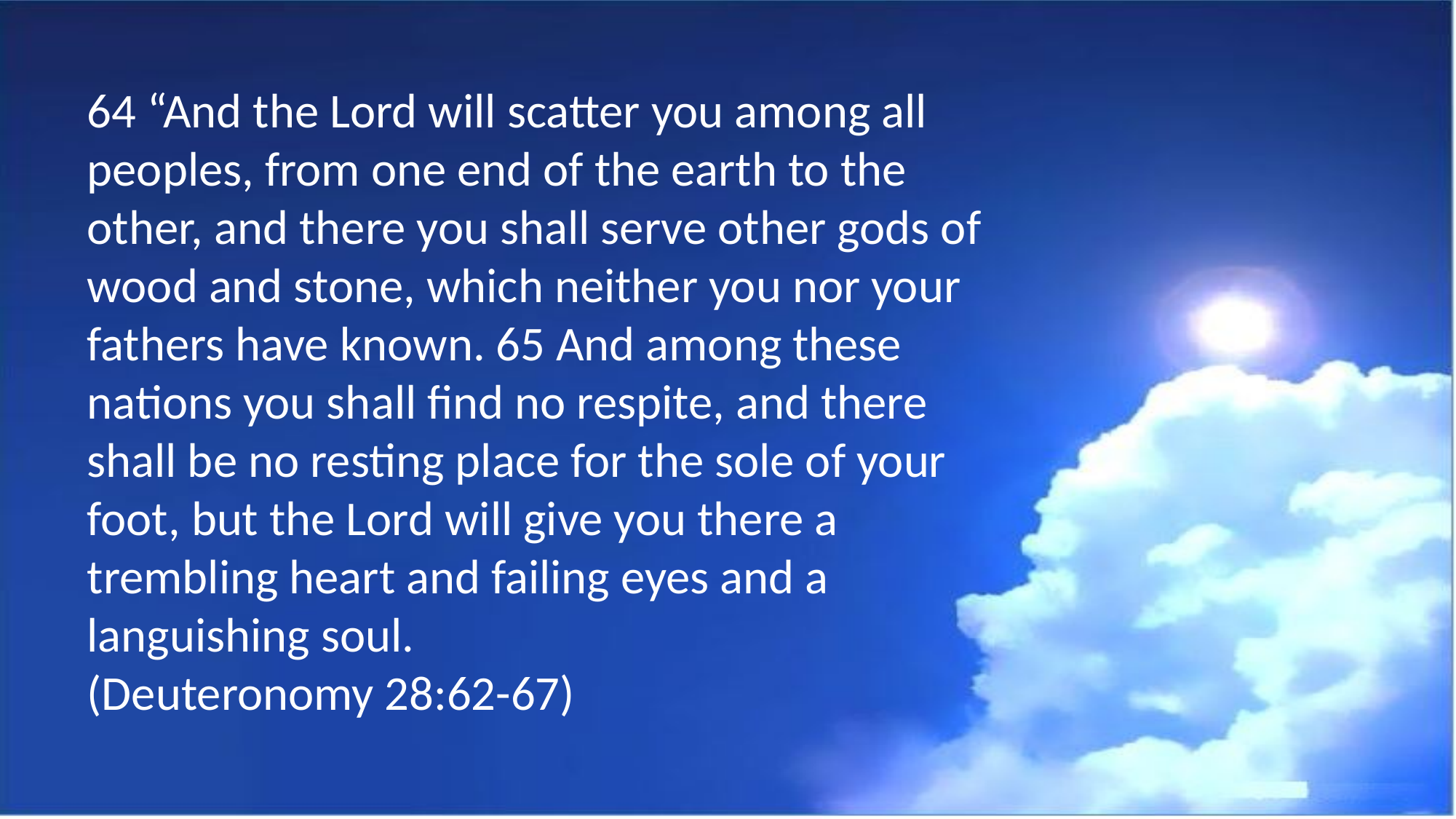

64 “And the Lord will scatter you among all peoples, from one end of the earth to the other, and there you shall serve other gods of wood and stone, which neither you nor your fathers have known. 65 And among these nations you shall find no respite, and there shall be no resting place for the sole of your foot, but the Lord will give you there a trembling heart and failing eyes and a languishing soul.
(Deuteronomy 28:62-67)